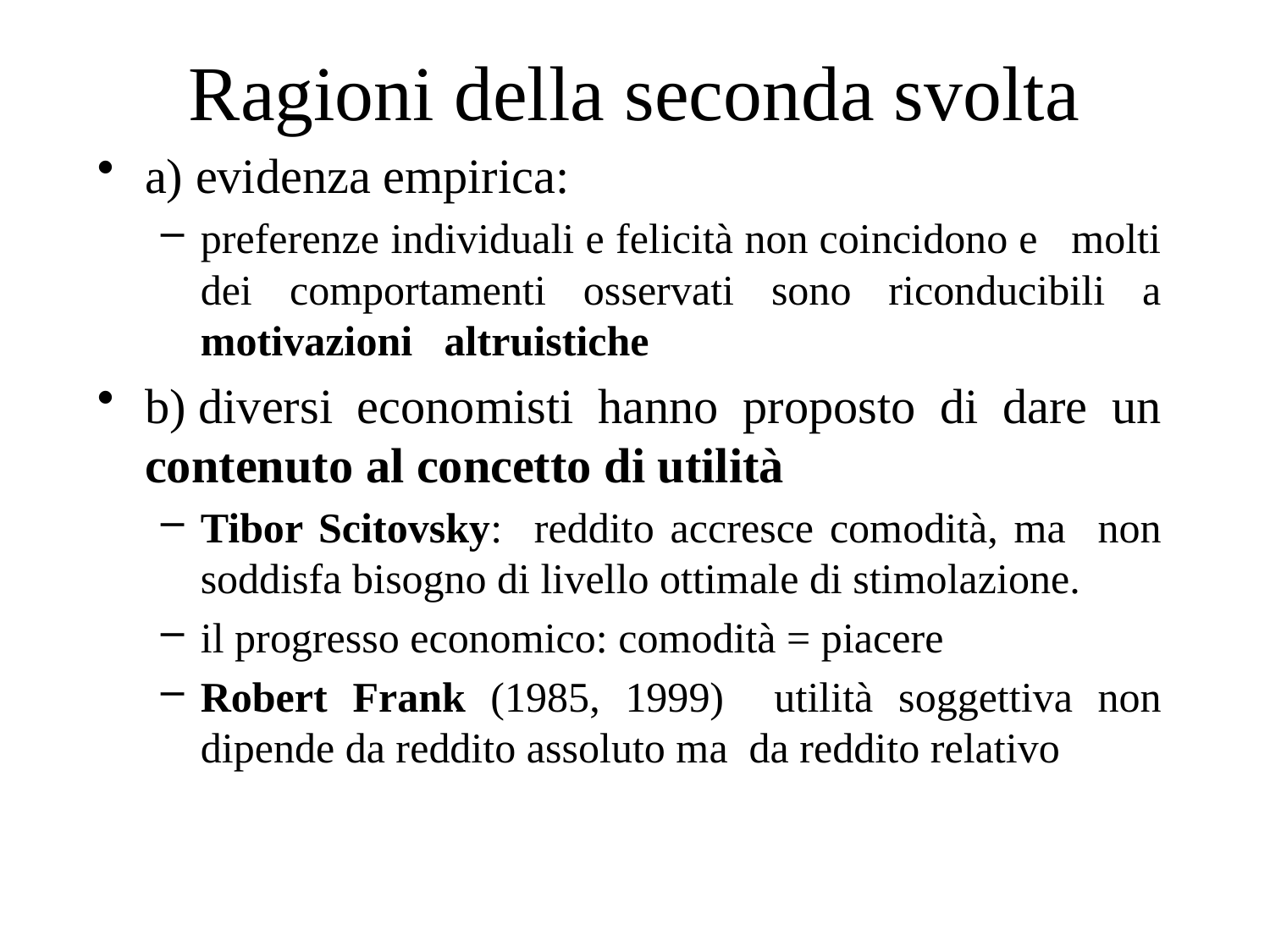

# Ragioni della seconda svolta
a) evidenza empirica:
preferenze individuali e felicità non coincidono e   molti dei comportamenti osservati sono riconducibili a motivazioni   altruistiche
b) diversi economisti hanno proposto di dare un contenuto al concetto di utilità
Tibor Scitovsky:  reddito accresce comodità, ma  non soddisfa bisogno di livello ottimale di stimolazione.
il progresso economico: comodità = piacere
Robert Frank (1985, 1999)  utilità soggettiva non dipende da reddito assoluto ma  da reddito relativo